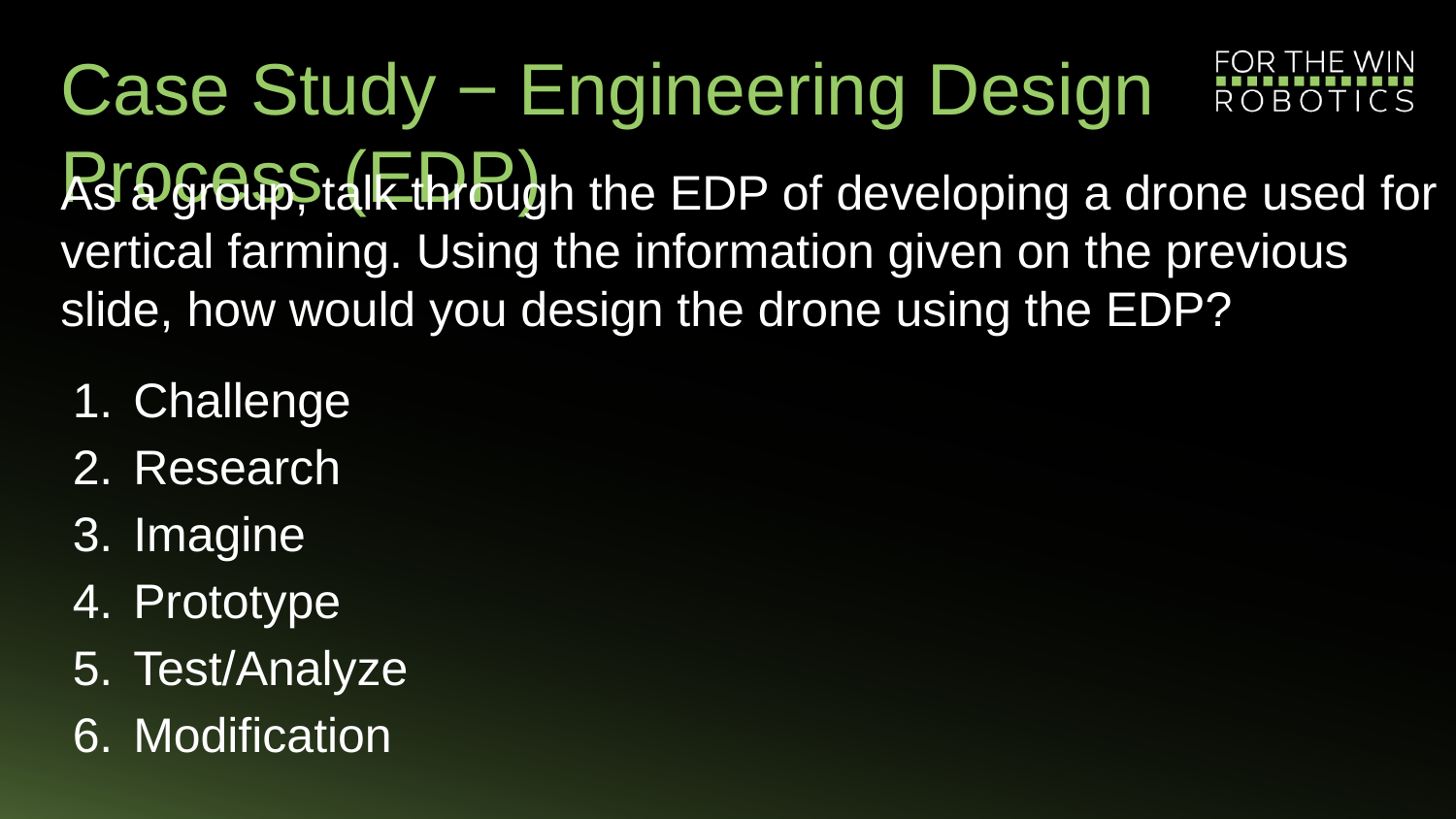

# Case Study − Engineering Design Process (EDP)
As a group, talk through the EDP of developing a drone used for vertical farming. Using the information given on the previous slide, how would you design the drone using the EDP?
Challenge
Research
Imagine
Prototype
Test/Analyze
Modification